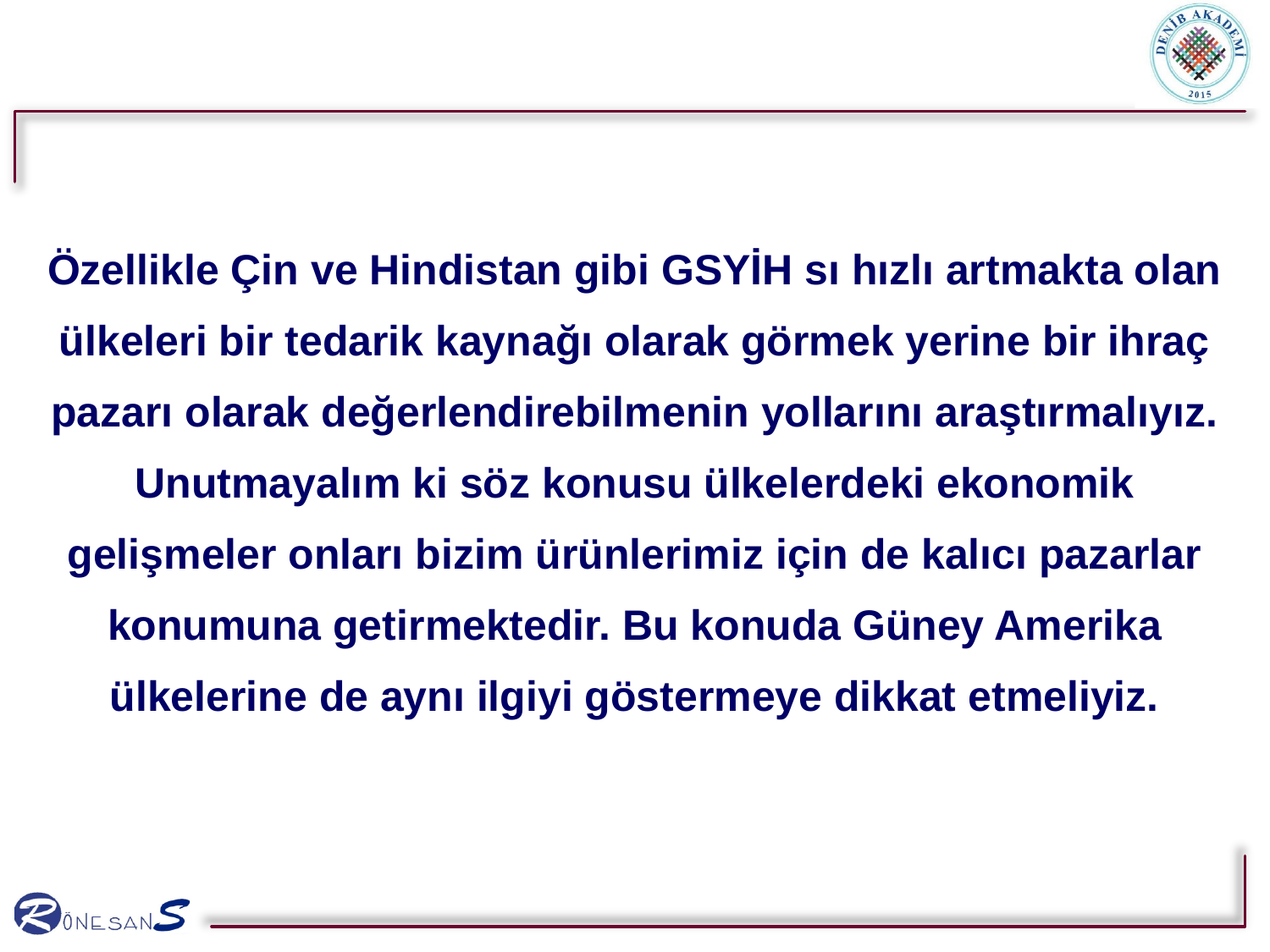

Özellikle Çin ve Hindistan gibi GSYİH sı hızlı artmakta olan ülkeleri bir tedarik kaynağı olarak görmek yerine bir ihraç pazarı olarak değerlendirebilmenin yollarını araştırmalıyız. Unutmayalım ki söz konusu ülkelerdeki ekonomik gelişmeler onları bizim ürünlerimiz için de kalıcı pazarlar konumuna getirmektedir. Bu konuda Güney Amerika ülkelerine de aynı ilgiyi göstermeye dikkat etmeliyiz.